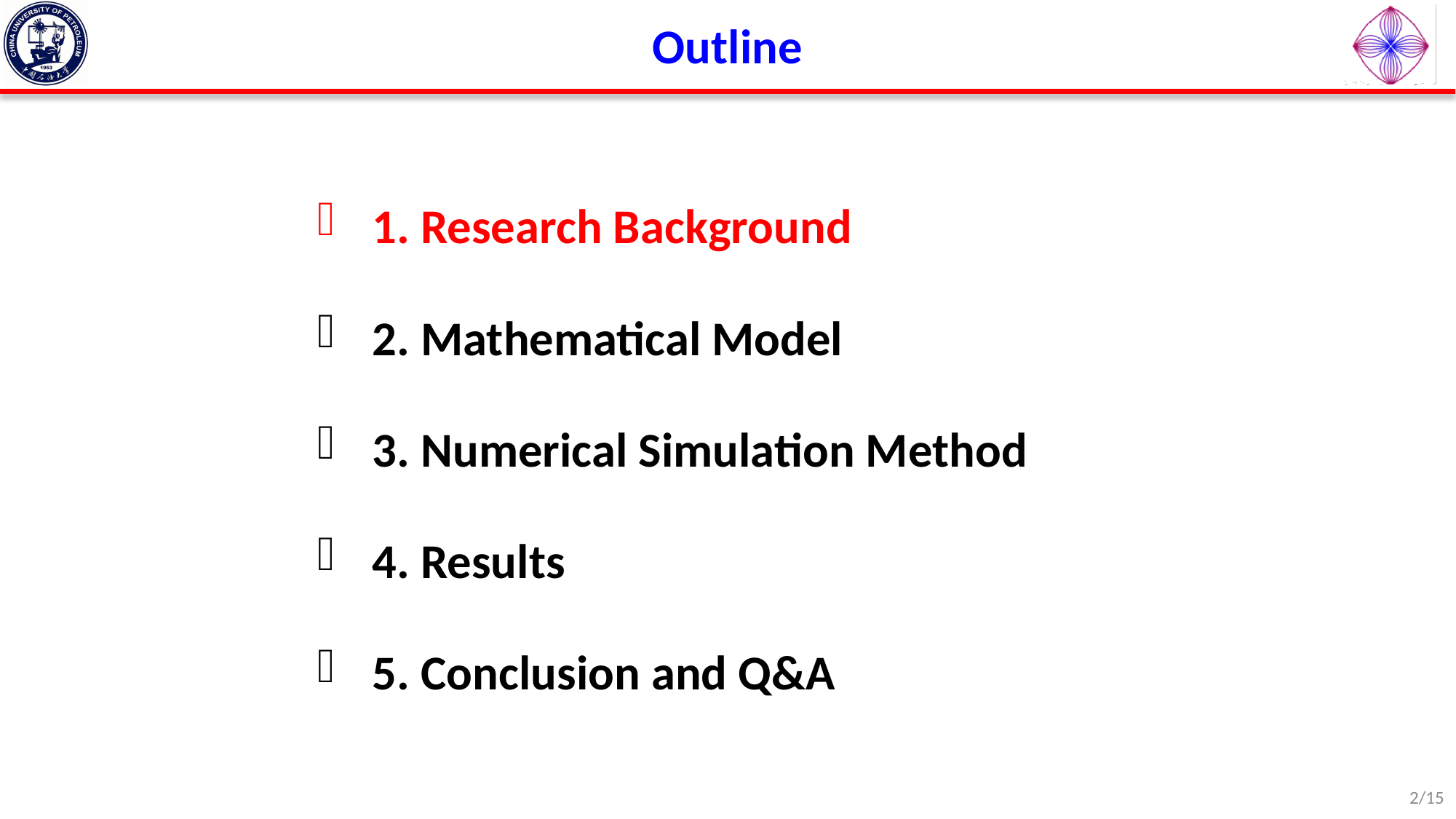

Outline
1. Research Background
2. Mathematical Model
3. Numerical Simulation Method
4. Results
5. Conclusion and Q&A
2/15